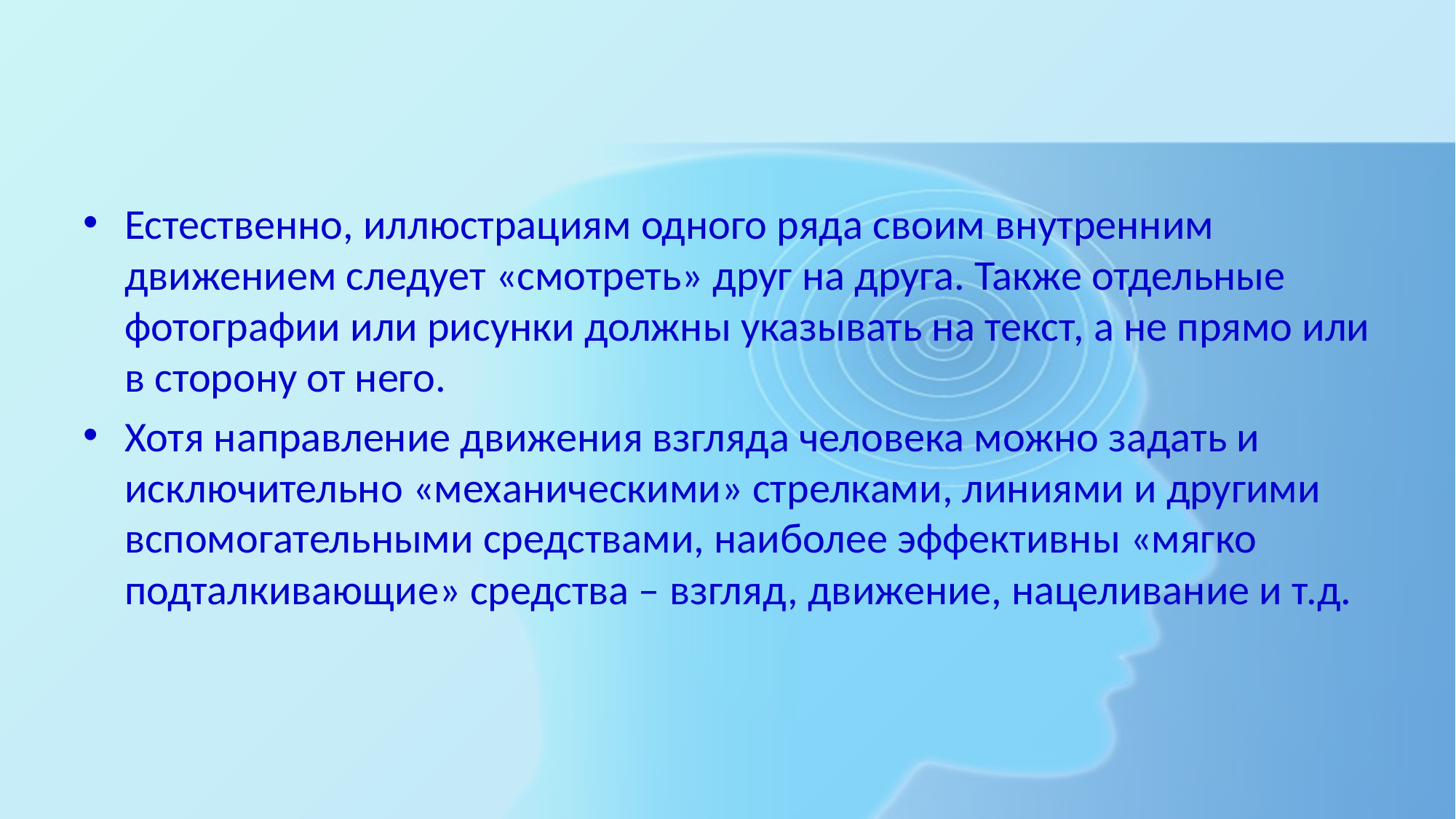

#
Естественно, иллюстрациям одного ряда своим внутренним движением следует «смотреть» друг на друга. Также отдельные фотографии или рисунки должны указывать на текст, а не прямо или в сторону от него.
Хотя направление движения взгляда человека можно задать и исключительно «механическими» стрелками, линиями и другими вспомогательными средствами, наиболее эффективны «мягко подталкивающие» средства – взгляд, движение, нацеливание и т.д.